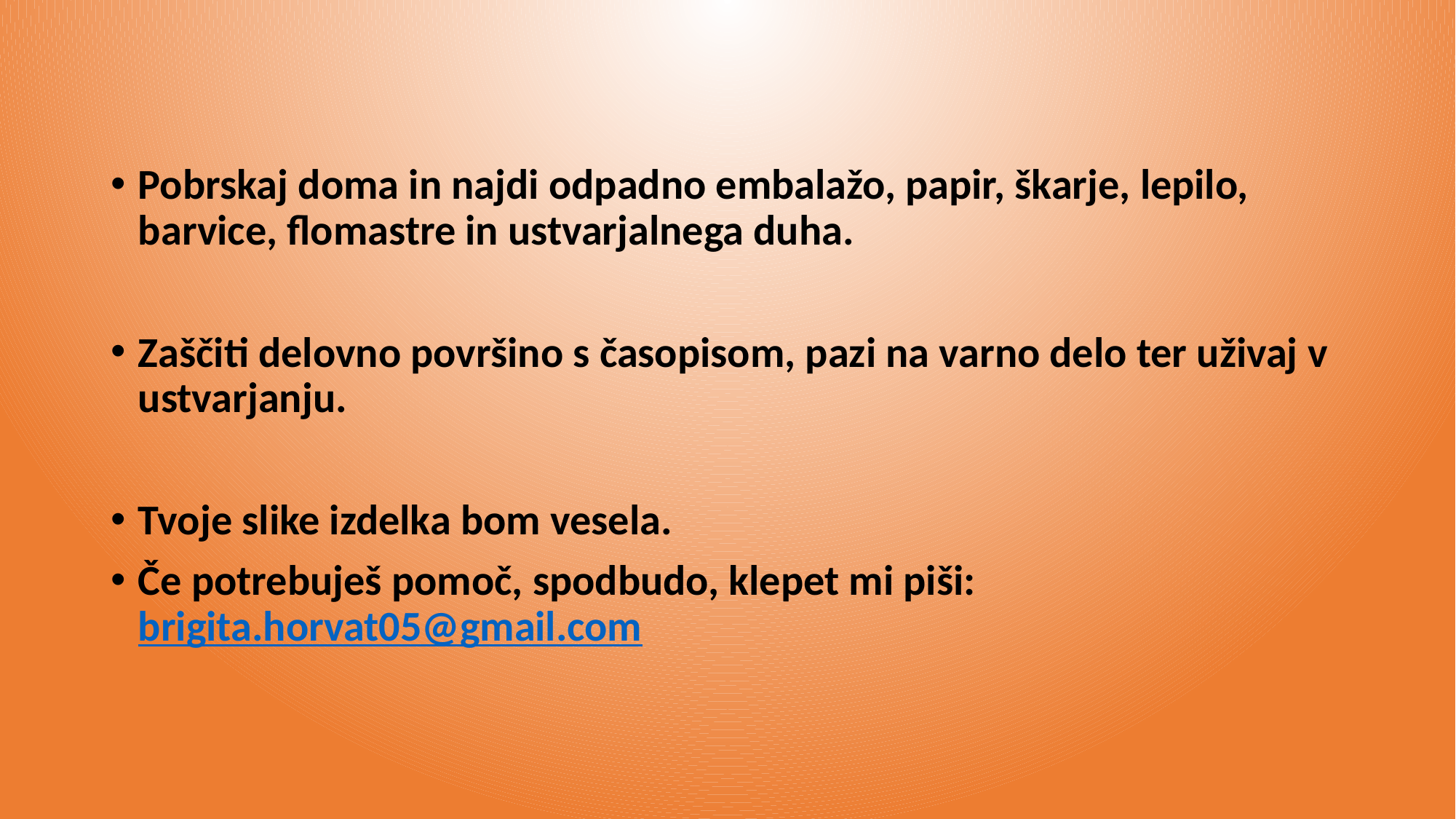

Pobrskaj doma in najdi odpadno embalažo, papir, škarje, lepilo, barvice, flomastre in ustvarjalnega duha.

Zaščiti delovno površino s časopisom, pazi na varno delo ter uživaj v ustvarjanju.

Tvoje slike izdelka bom vesela.
Če potrebuješ pomoč, spodbudo, klepet mi piši: brigita.horvat05@gmail.com

#